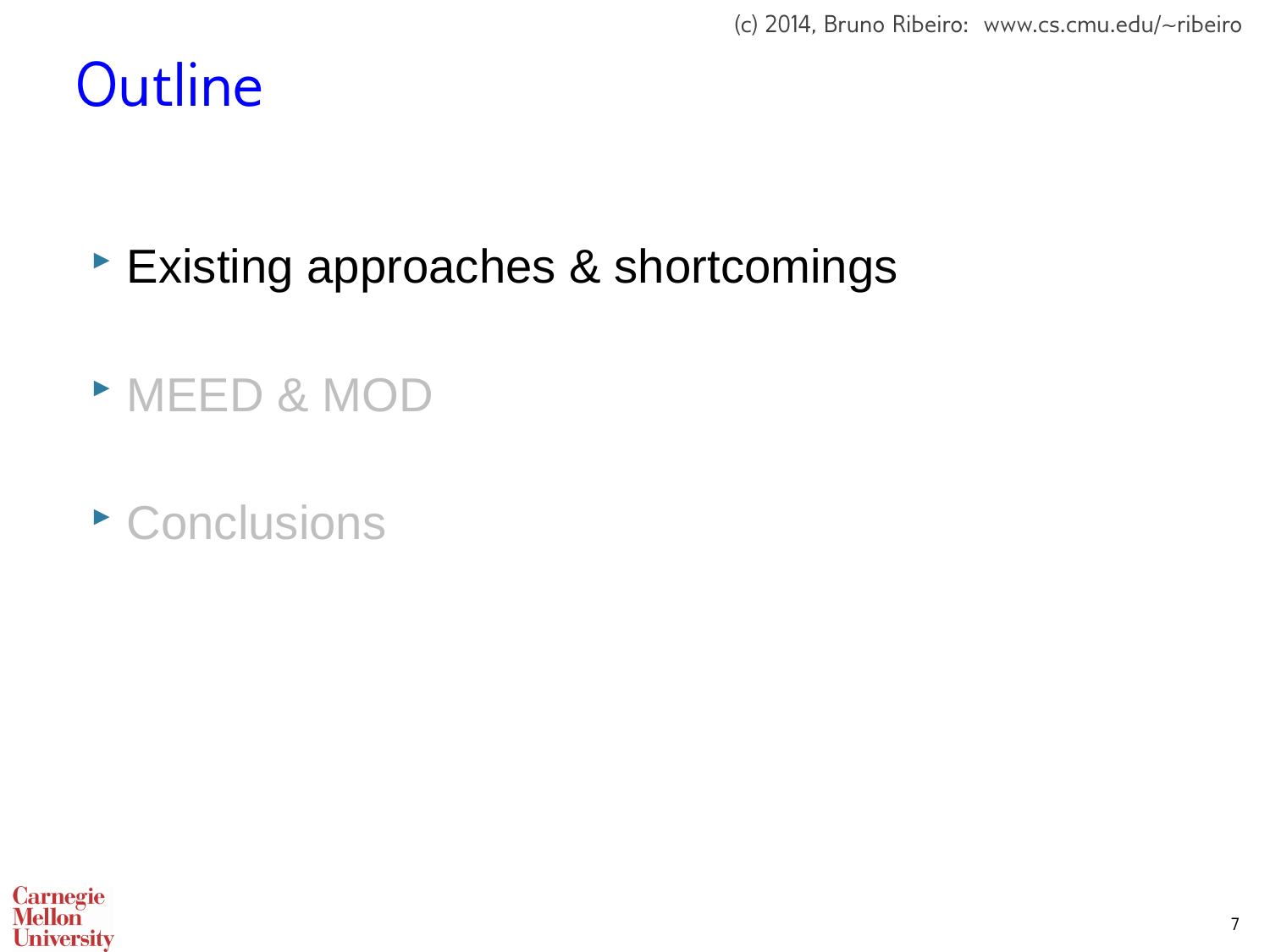

# Outline
Existing approaches & shortcomings

MEED & MOD

Conclusions
7